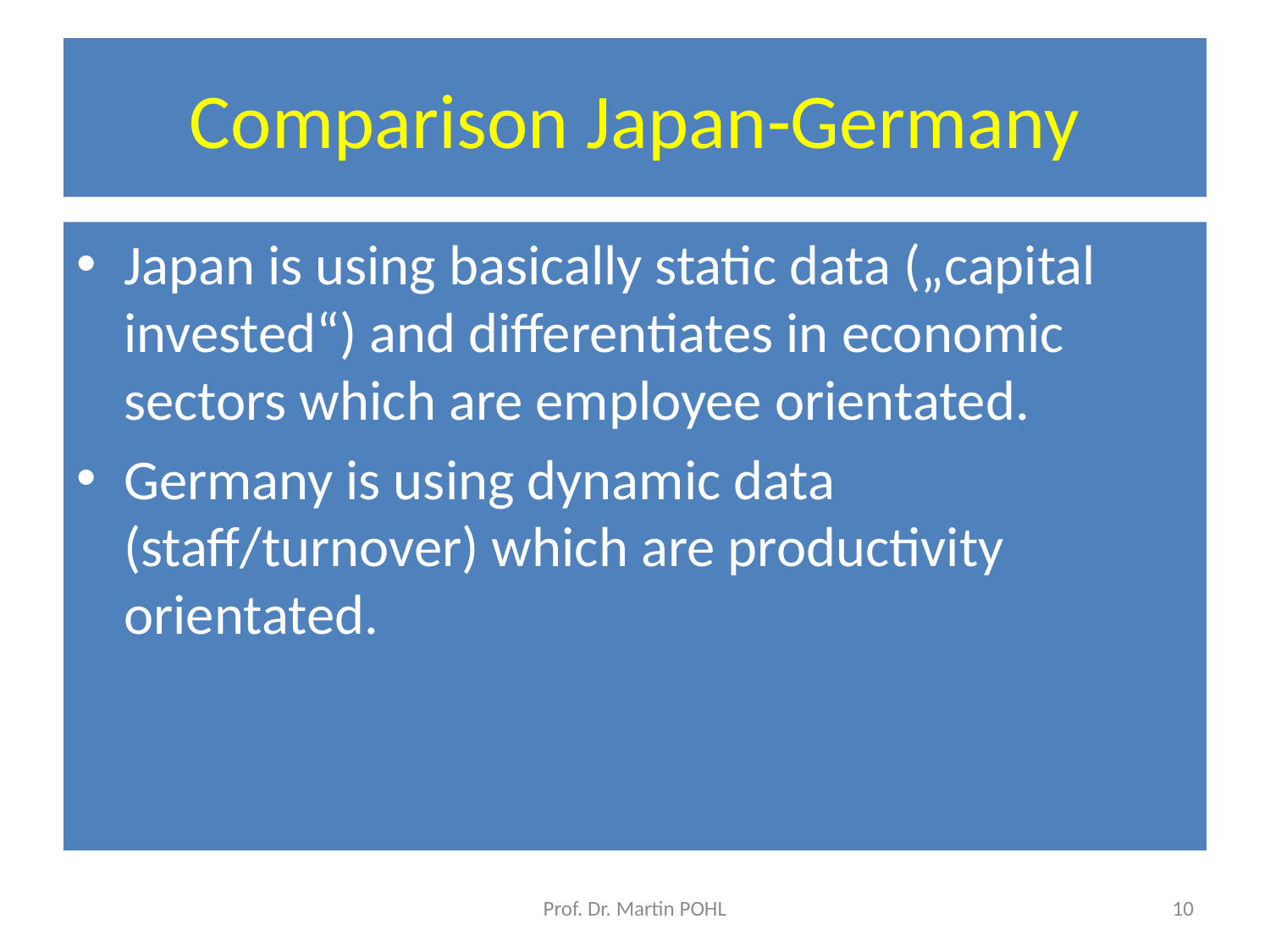

# Comparison Japan-Germany
Japan is using basically static data („capital invested“) and differentiates in economic sectors which are employee orientated.
Germany is using dynamic data (staff/turnover) which are productivity orientated.
Prof. Dr. Martin POHL
10